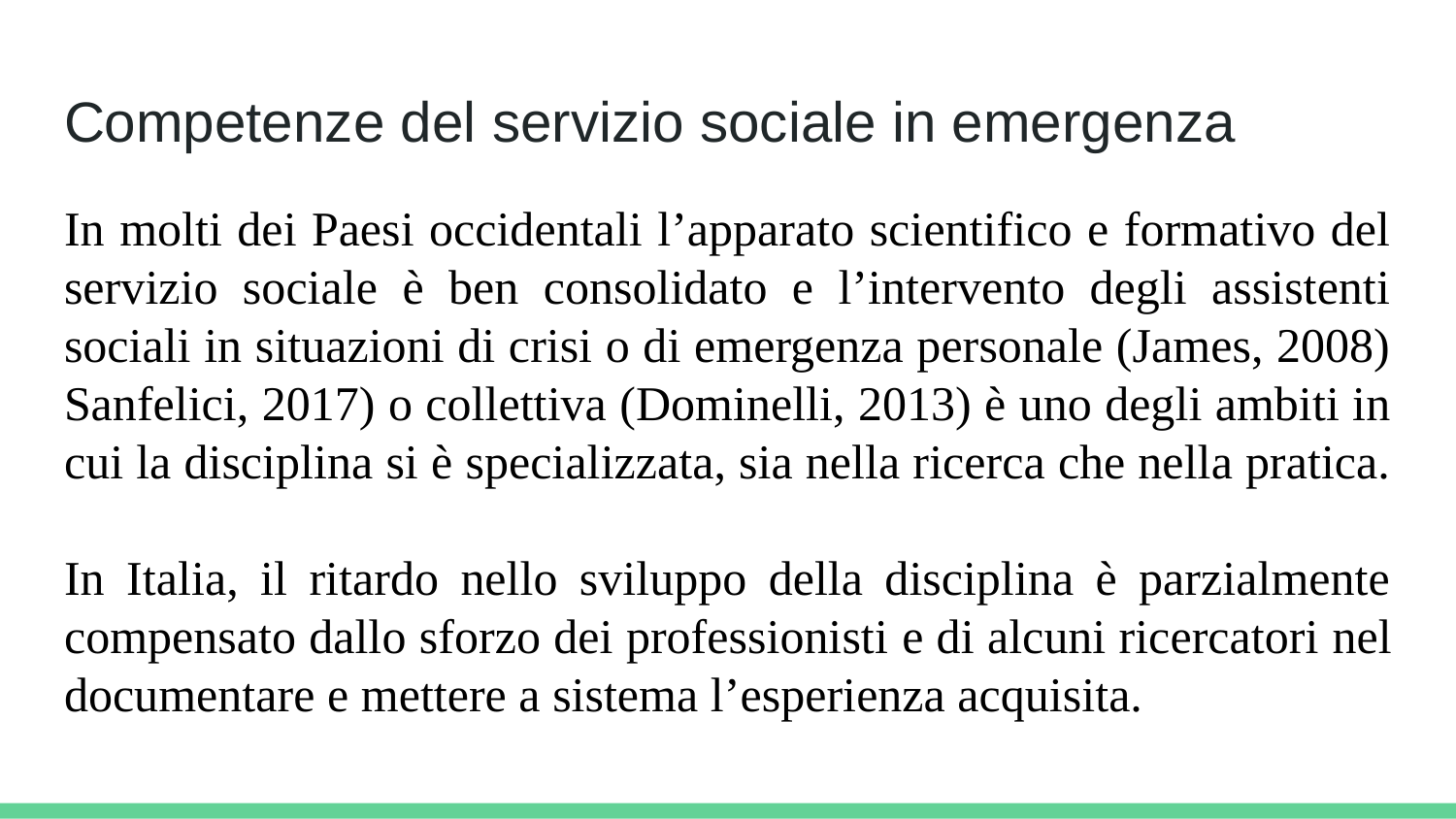

# Competenze del servizio sociale in emergenza
In molti dei Paesi occidentali l’apparato scientifico e formativo del servizio sociale è ben consolidato e l’intervento degli assistenti sociali in situazioni di crisi o di emergenza personale (James, 2008) Sanfelici, 2017) o collettiva (Dominelli, 2013) è uno degli ambiti in cui la disciplina si è specializzata, sia nella ricerca che nella pratica.

In Italia, il ritardo nello sviluppo della disciplina è parzialmente compensato dallo sforzo dei professionisti e di alcuni ricercatori nel documentare e mettere a sistema l’esperienza acquisita.